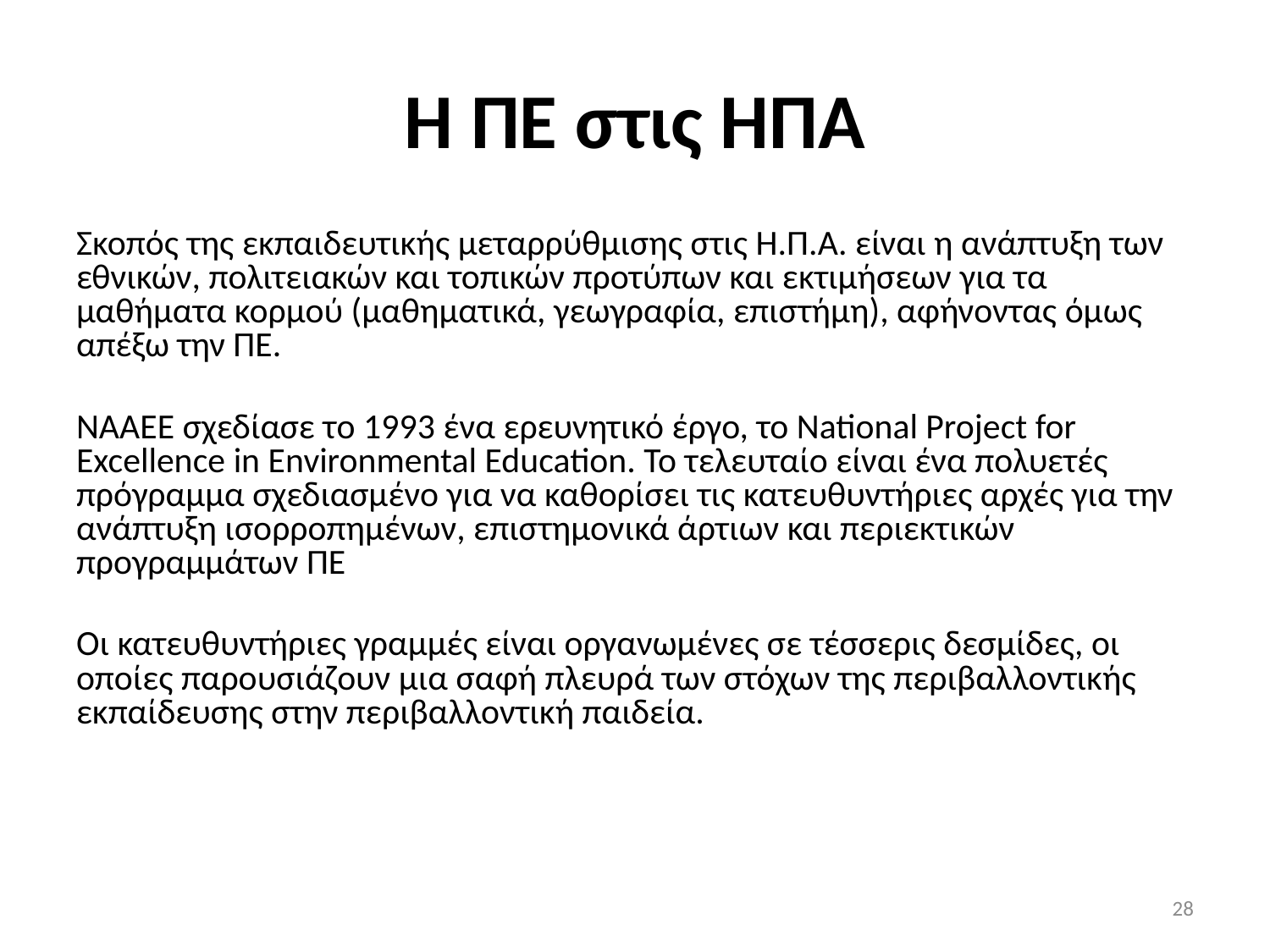

# Η ΠΕ στις ΗΠΑ
Σκοπός της εκπαιδευτικής μεταρρύθμισης στις Η.Π.Α. είναι η ανάπτυξη των εθνικών, πολιτειακών και τοπικών προτύπων και εκτιμήσεων για τα μαθήματα κορμού (μαθηματικά, γεωγραφία, επιστήμη), αφήνοντας όμως απέξω την ΠΕ.

ΝΑΑΕΕ σχεδίασε τo 1993 ένα ερευνητικό έργο, το National Project for Excellence in Environmental Education. Το τελευταίο είναι ένα πολυετές πρόγραμμα σχεδιασμένο για να καθορίσει τις κατευθυντήριες αρχές για την ανάπτυξη ισορροπημένων, επιστημονικά άρτιων και περιεκτικών προγραμμάτων ΠΕ

Οι κατευθυντήριες γραμμές είναι οργανωμένες σε τέσσερις δεσμίδες, οι οποίες παρουσιάζουν μια σαφή πλευρά των στόχων της περιβαλλοντικής εκπαίδευσης στην περιβαλλοντική παιδεία.

28